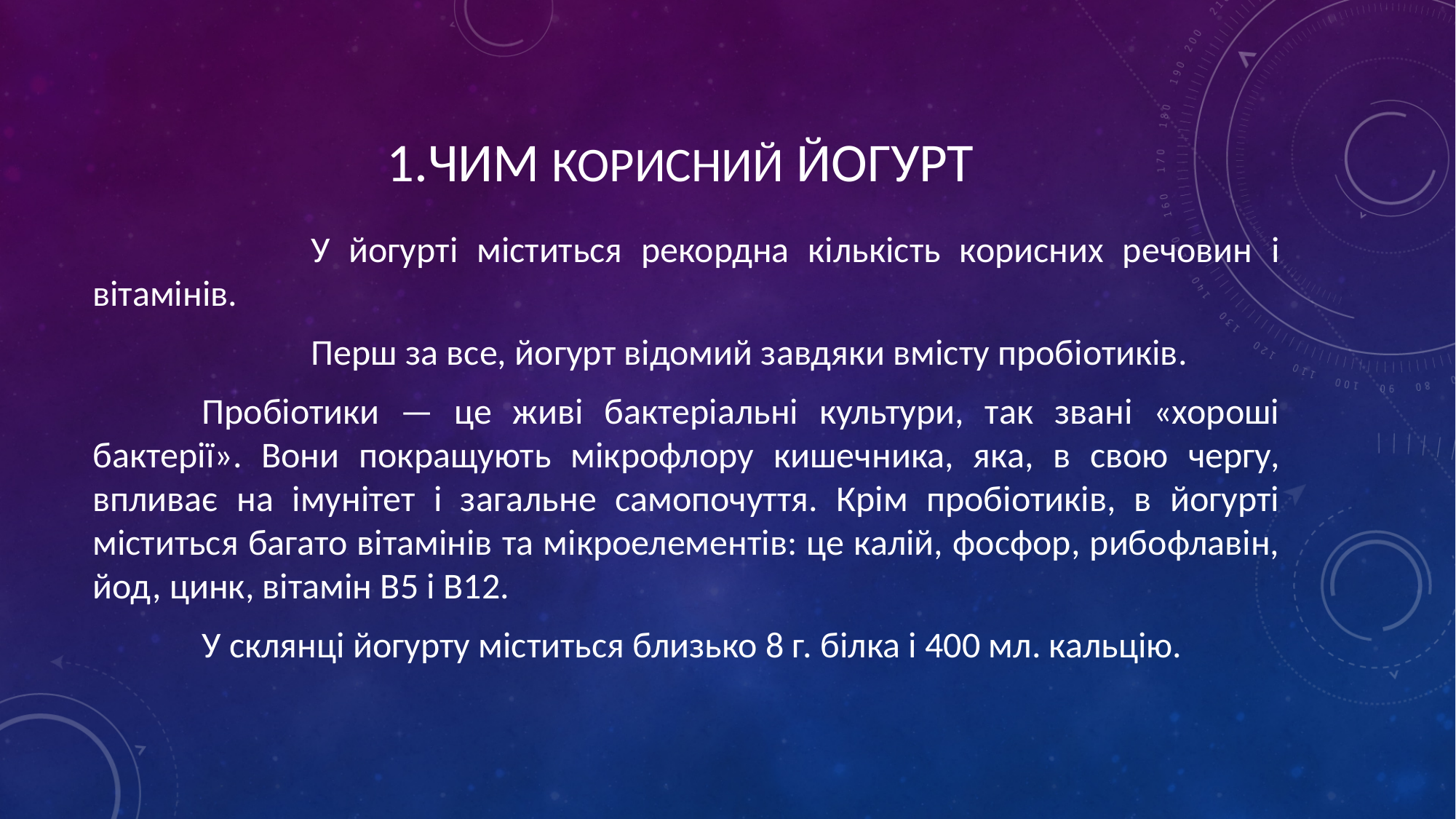

# 1.Чим корисний йогурт
		У йогурті міститься рекордна кількість корисних речовин і вітамінів.
		Перш за все, йогурт відомий завдяки вмісту пробіотиків.
	Пробіотики — це живі бактеріальні культури, так звані «хороші бактерії». Вони покращують мікрофлору кишечника, яка, в свою чергу, впливає на імунітет і загальне самопочуття. Крім пробіотиків, в йогурті міститься багато вітамінів та мікроелементів: це калій, фосфор, рибофлавін, йод, цинк, вітамін B5 і B12.
	У склянці йогурту міститься близько 8 г. білка і 400 мл. кальцію.